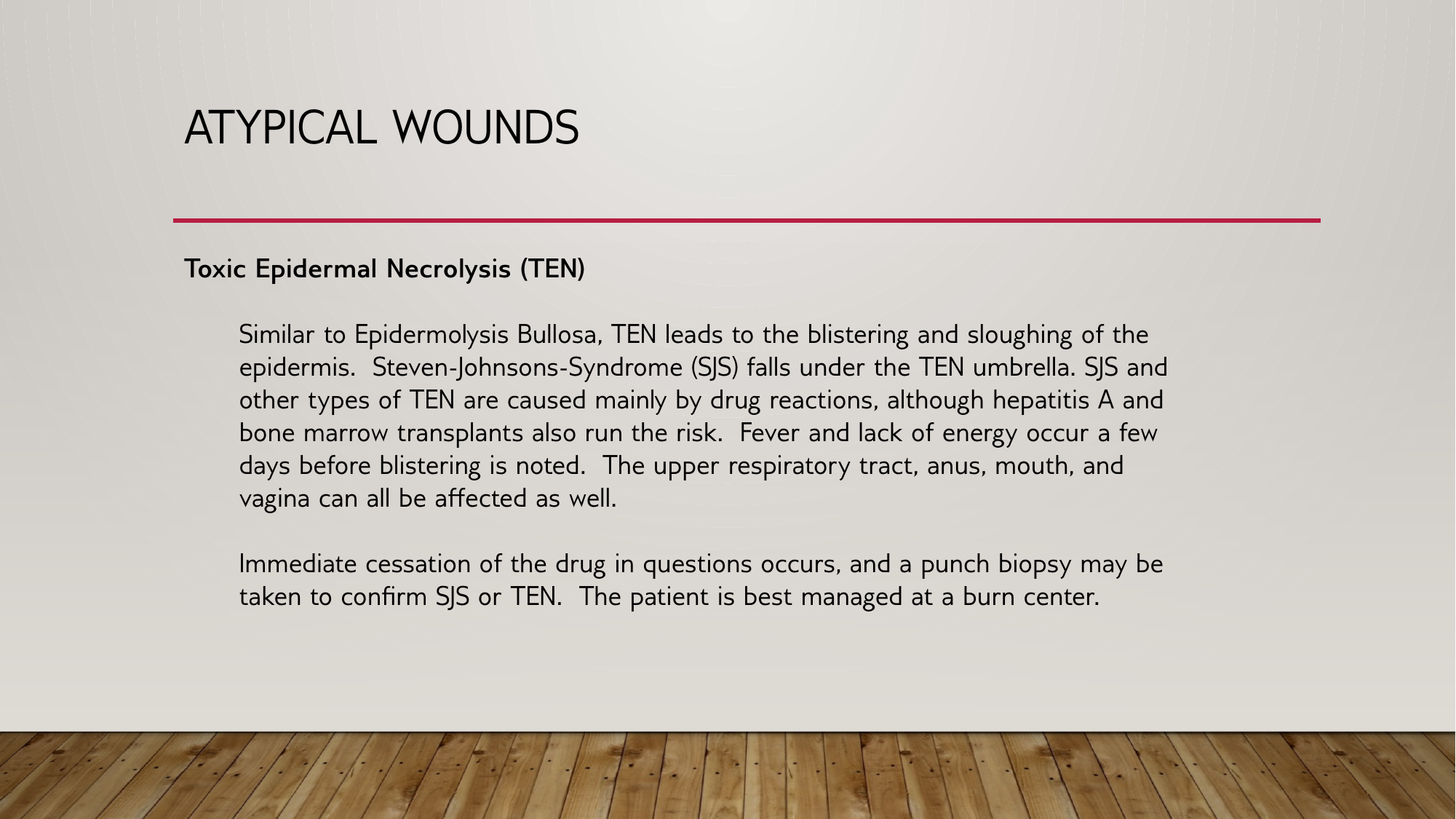

# Atypical wounds

Toxic Epidermal Necrolysis (TEN)

Similar to Epidermolysis Bullosa, TEN leads to the blistering and sloughing of the epidermis.  Steven-Johnsons-Syndrome (SJS) falls under the TEN umbrella. SJS and other types of TEN are caused mainly by drug reactions, although hepatitis A and bone marrow transplants also run the risk.  Fever and lack of energy occur a few days before blistering is noted.  The upper respiratory tract, anus, mouth, and vagina can all be affected as well.

Immediate cessation of the drug in questions occurs, and a punch biopsy may be taken to confirm SJS or TEN.  The patient is best managed at a burn center.